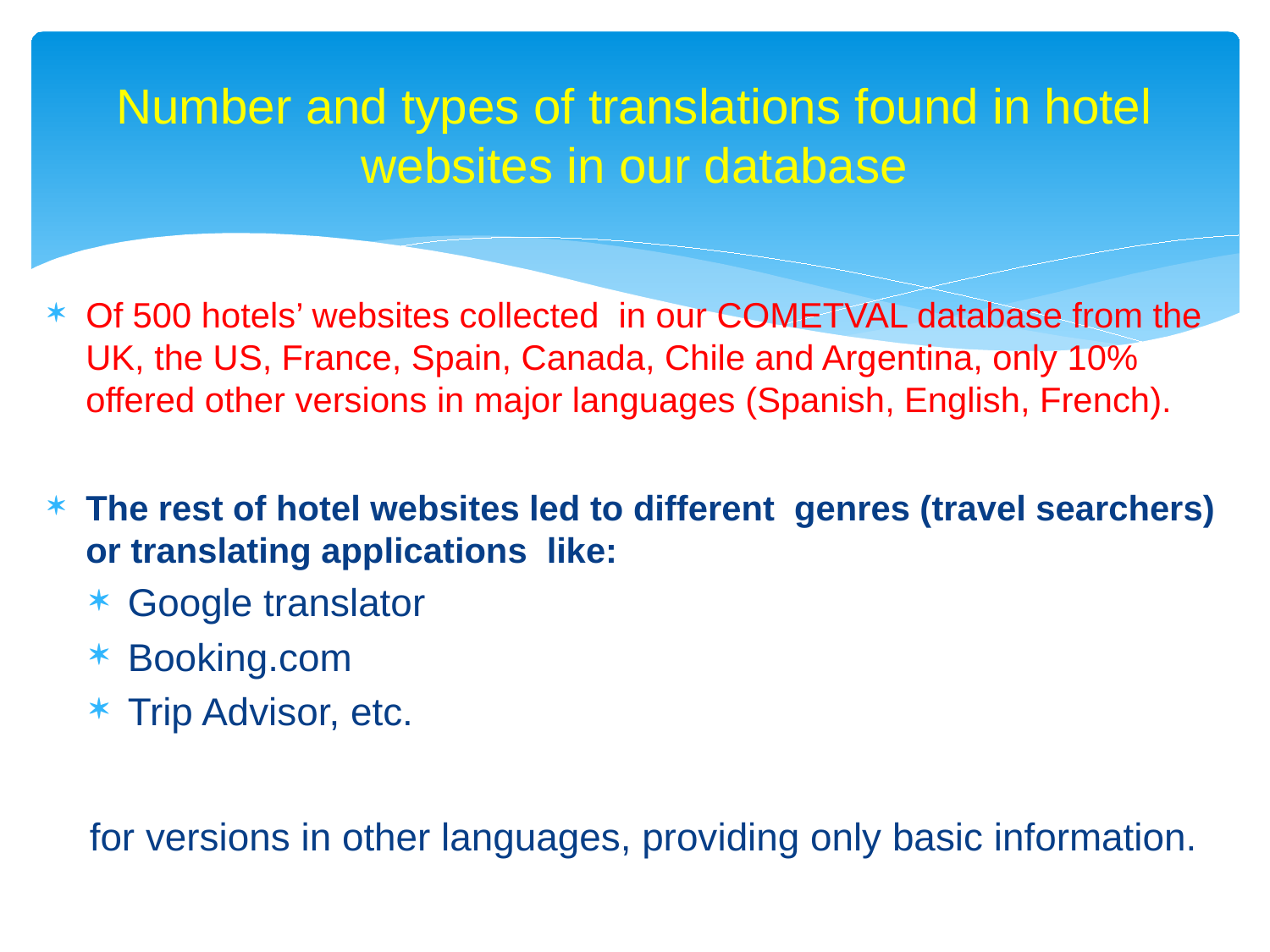

# Number and types of translations found in hotel websites in our database
Of 500 hotels’ websites collected  in our COMETVAL database from the UK, the US, France, Spain, Canada, Chile and Argentina, only 10% offered other versions in major languages (Spanish, English, French).

The rest of hotel websites led to different  genres (travel searchers) or translating applications  like:
Google translator
Booking.com
Trip Advisor, etc.

for versions in other languages, providing only basic information.